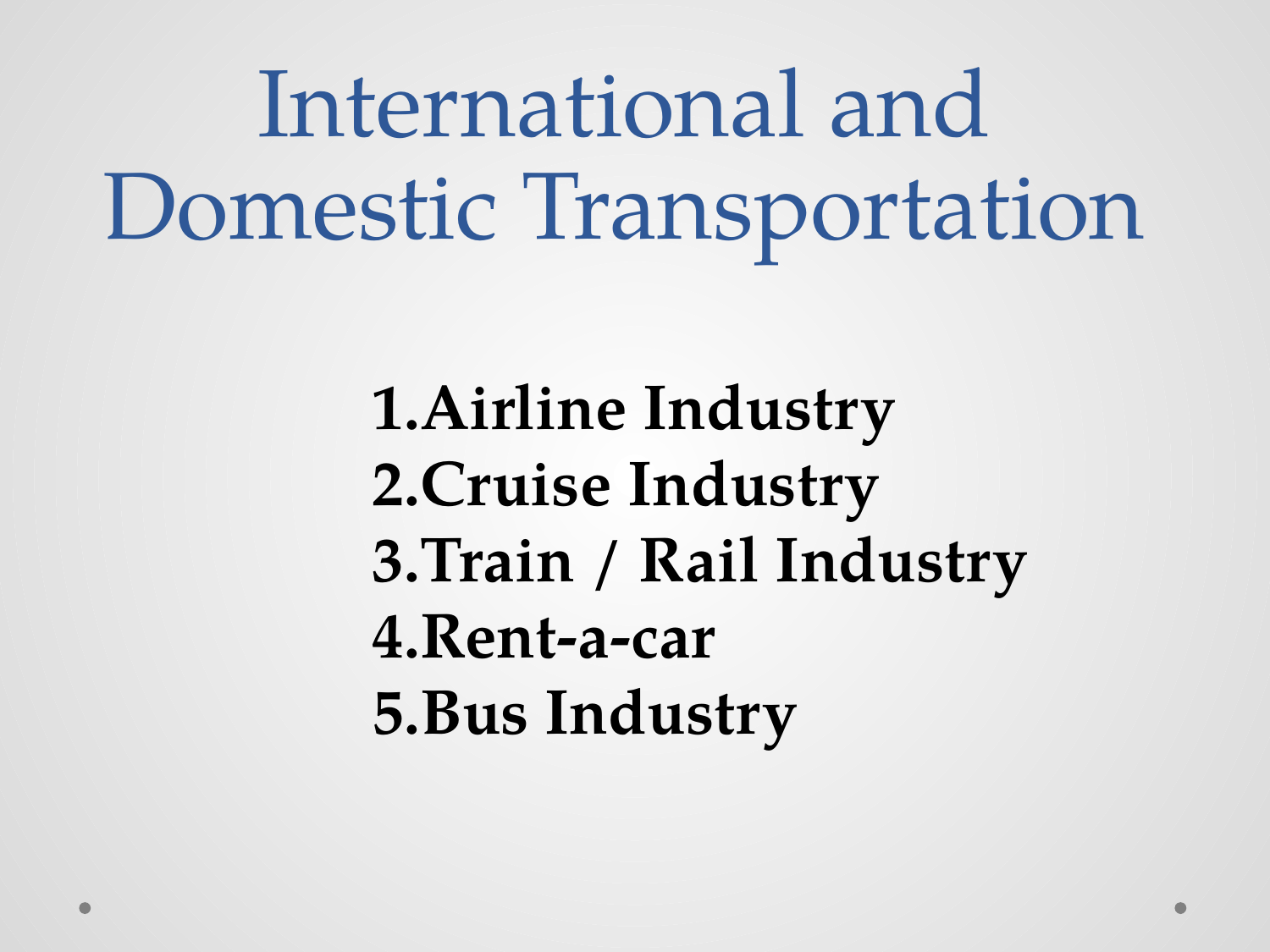

# International and Domestic Transportation
Airline Industry
Cruise Industry
Train / Rail Industry
Rent-a-car
Bus Industry